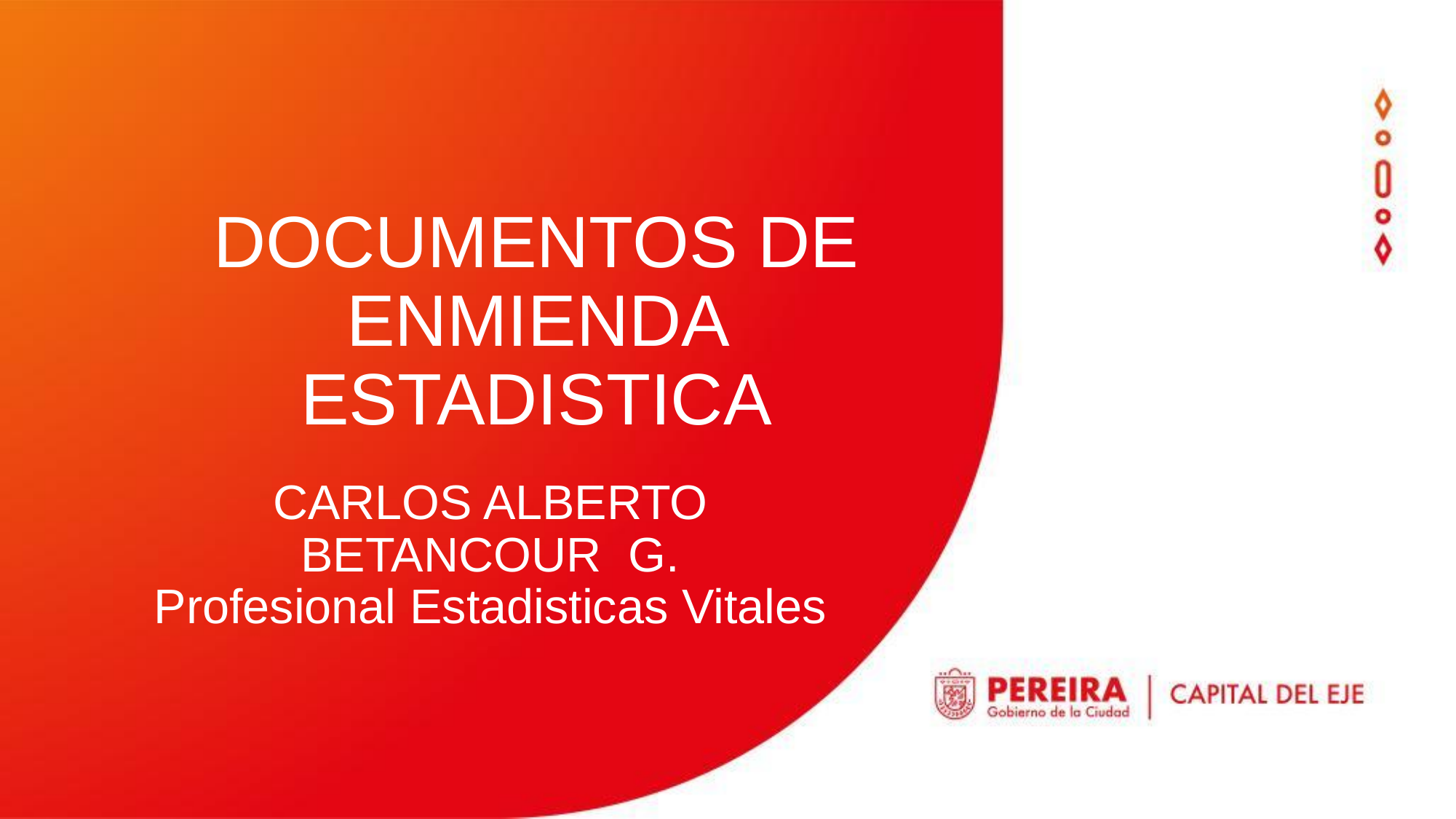

DOCUMENTOS DE ENMIENDA ESTADISTICA
CARLOS ALBERTO BETANCOUR  G.
Profesional Estadisticas Vitales